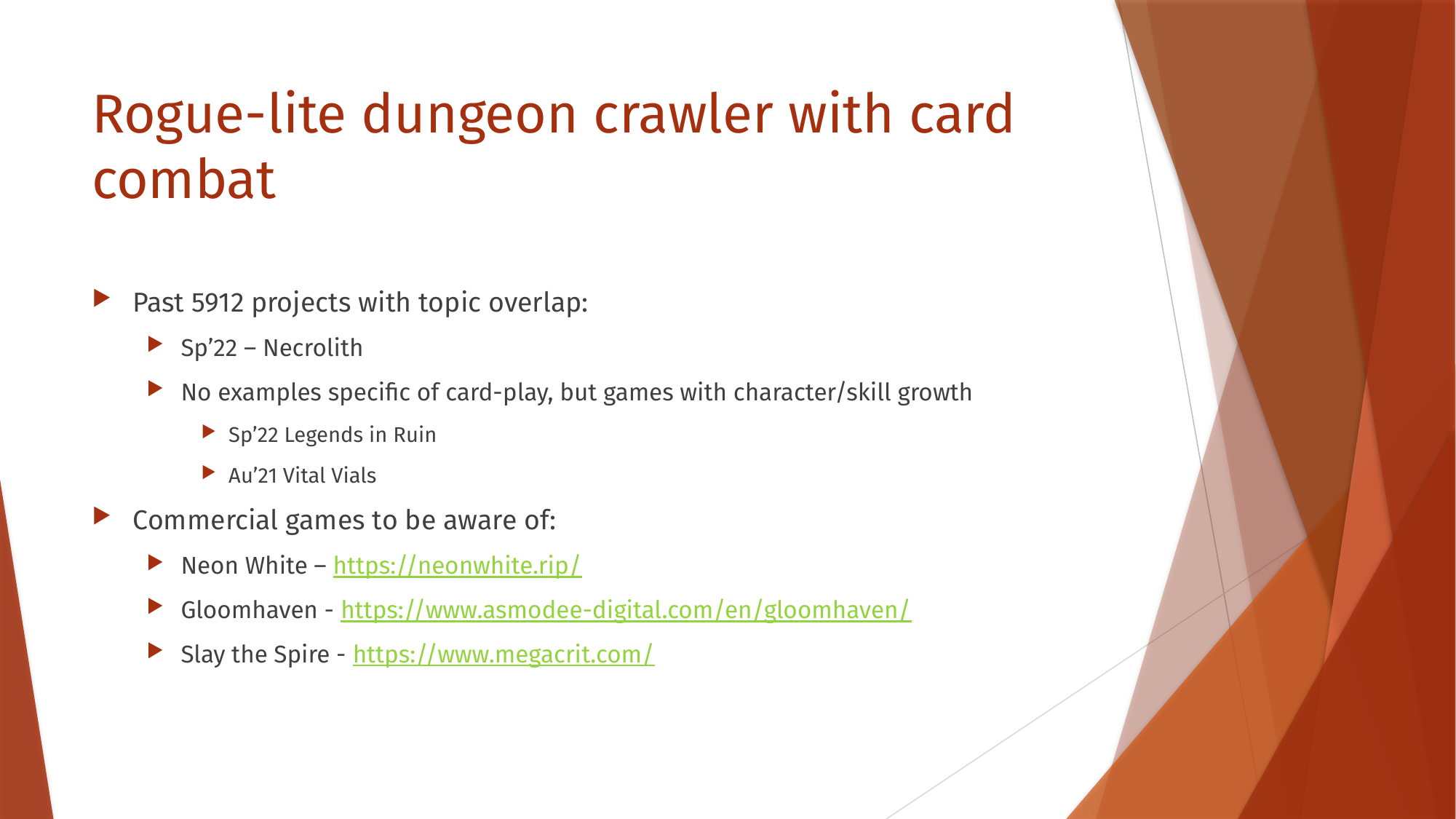

# Rogue-lite dungeon crawler with card combat
Past 5912 projects with topic overlap:
Sp’22 – Necrolith
No examples specific of card-play, but games with character/skill growth
Sp’22 Legends in Ruin
Au’21 Vital Vials
Commercial games to be aware of:
Neon White – https://neonwhite.rip/
Gloomhaven - https://www.asmodee-digital.com/en/gloomhaven/
Slay the Spire - https://www.megacrit.com/